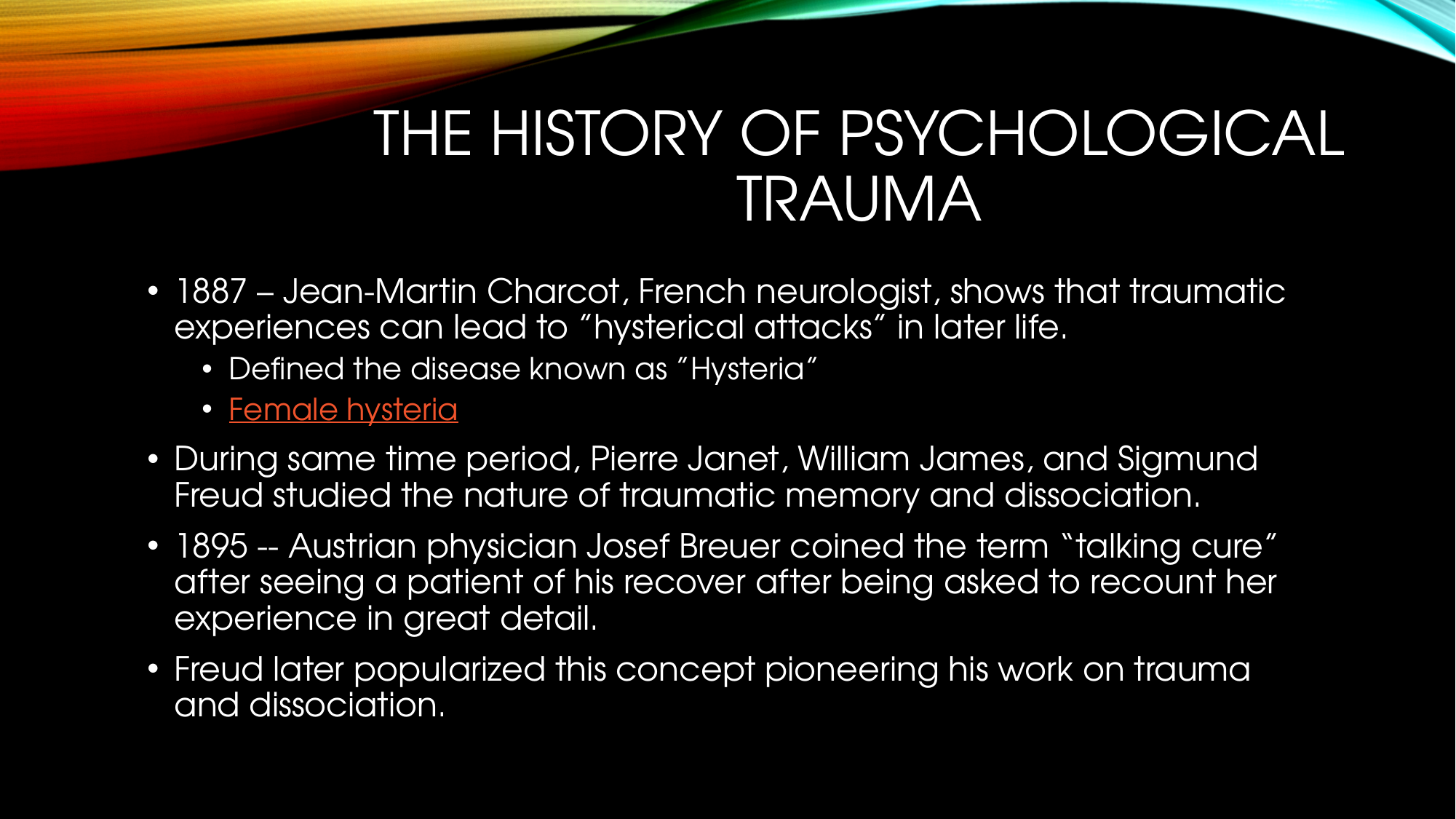

# The History of psychological trauma
1887 – Jean-Martin Charcot, French neurologist, shows that traumatic experiences can lead to ”hysterical attacks” in later life.
Defined the disease known as ”Hysteria”
Female hysteria
During same time period, Pierre Janet, William James, and Sigmund Freud studied the nature of traumatic memory and dissociation.
1895 -- Austrian physician Josef Breuer coined the term “talking cure” after seeing a patient of his recover after being asked to recount her experience in great detail.
Freud later popularized this concept pioneering his work on trauma and dissociation.